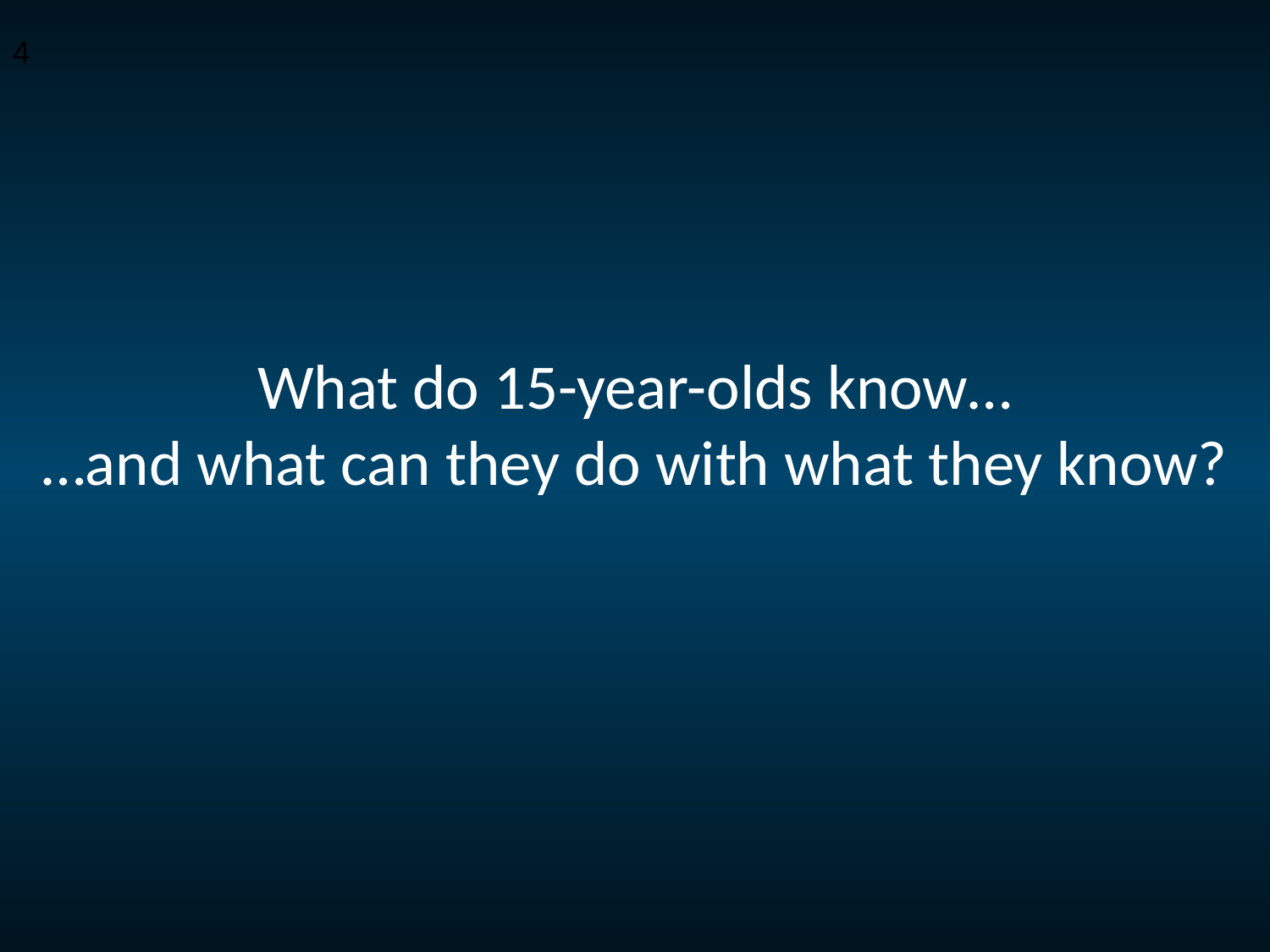

4
# What do 15-year-olds know… …and what can they do with what they know?